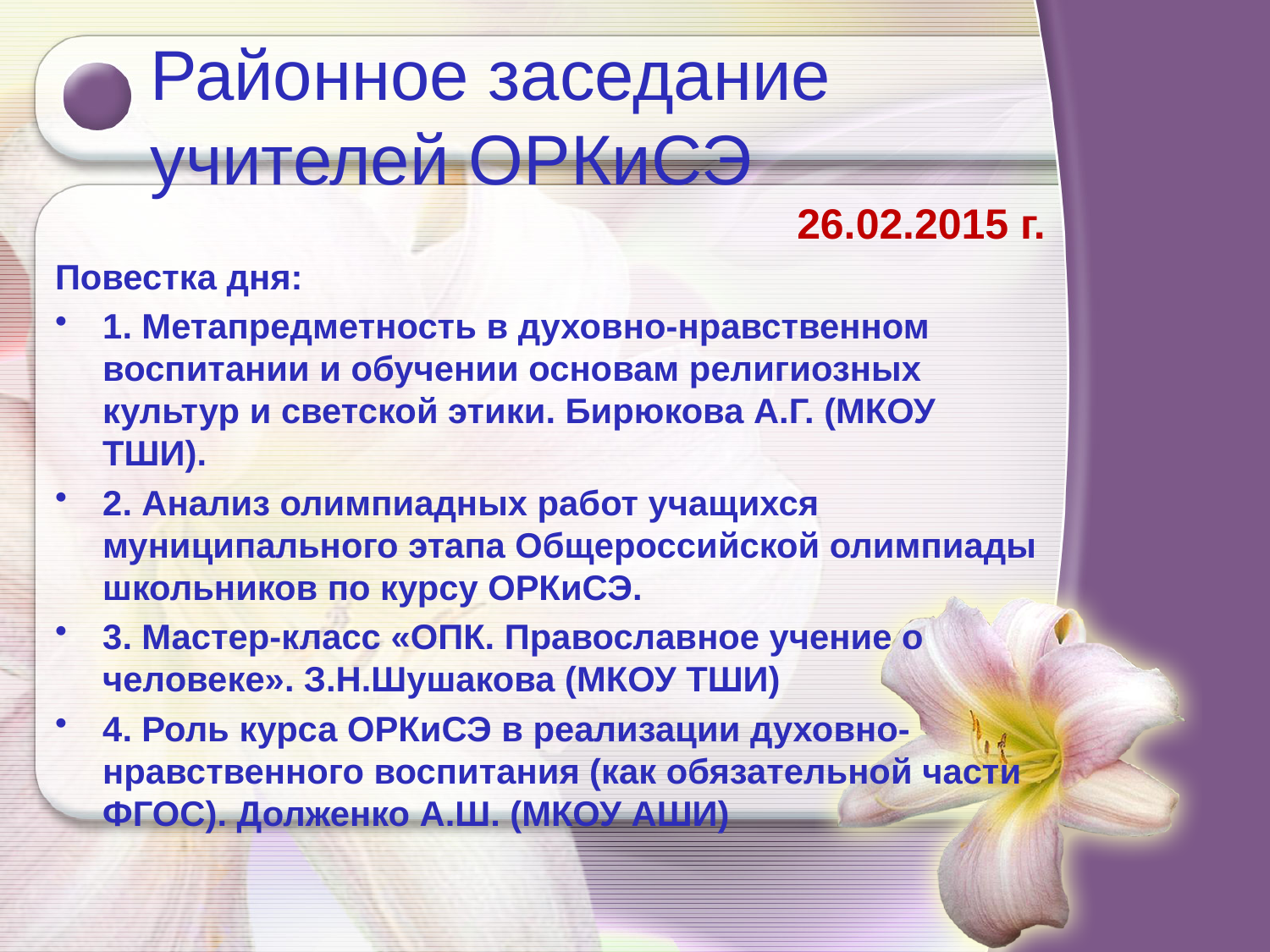

# Районное заседание учителей ОРКиСЭ
26.02.2015 г.
Повестка дня:
1. Метапредметность в духовно-нравственном воспитании и обучении основам религиозных культур и светской этики. Бирюкова А.Г. (МКОУ ТШИ).
2. Анализ олимпиадных работ учащихся муниципального этапа Общероссийской олимпиады школьников по курсу ОРКиСЭ.
3. Мастер-класс «ОПК. Православное учение о человеке». З.Н.Шушакова (МКОУ ТШИ)
4. Роль курса ОРКиСЭ в реализации духовно-нравственного воспитания (как обязательной части ФГОС). Долженко А.Ш. (МКОУ АШИ)